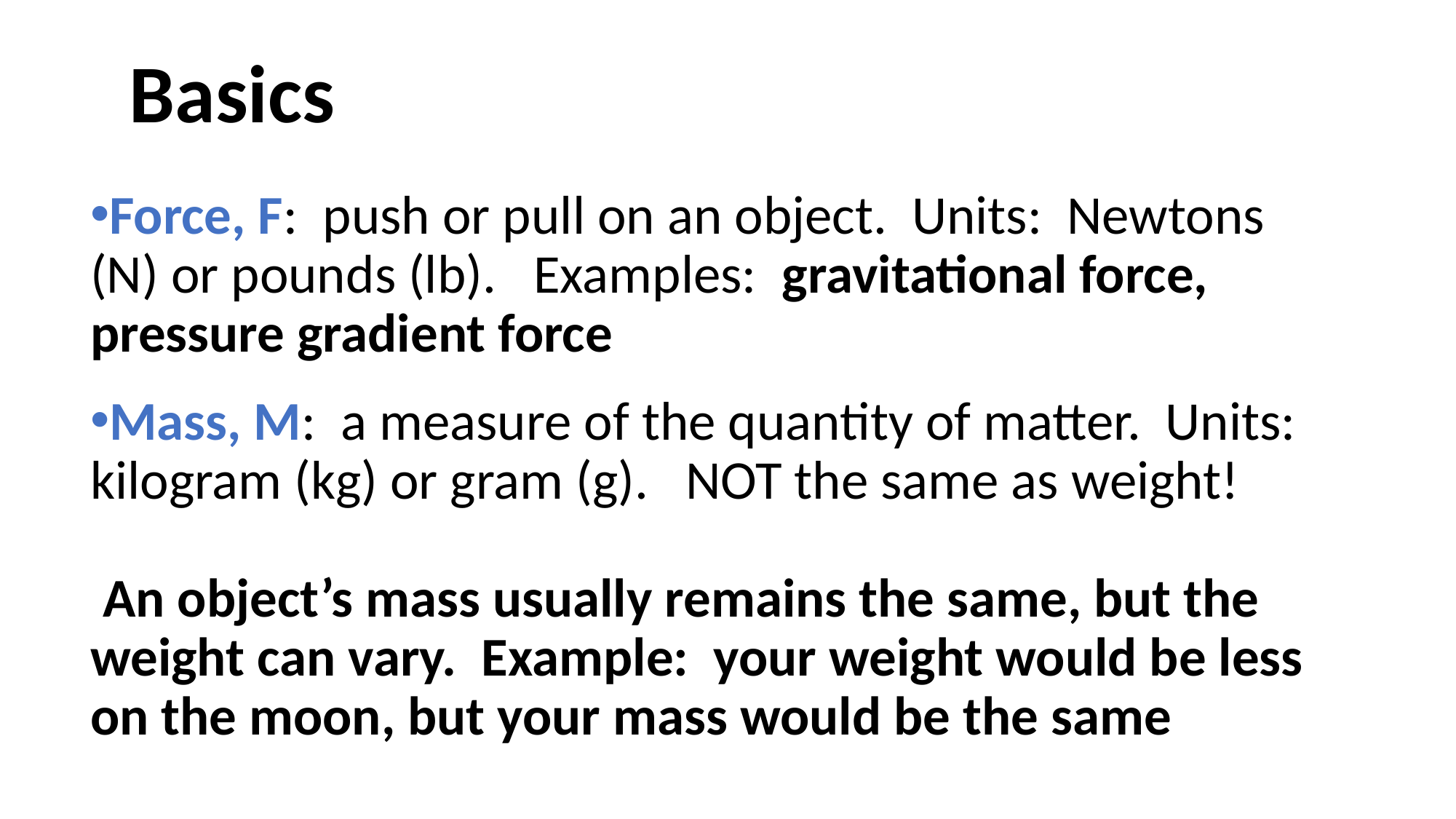

Basics
Force, F:  push or pull on an object.  Units:  Newtons (N) or pounds (lb).   Examples:  gravitational force, pressure gradient force

Mass, M:  a measure of the quantity of matter.  Units: kilogram (kg) or gram (g).   NOT the same as weight!

 An object’s mass usually remains the same, but the weight can vary.  Example:  your weight would be less on the moon, but your mass would be the same